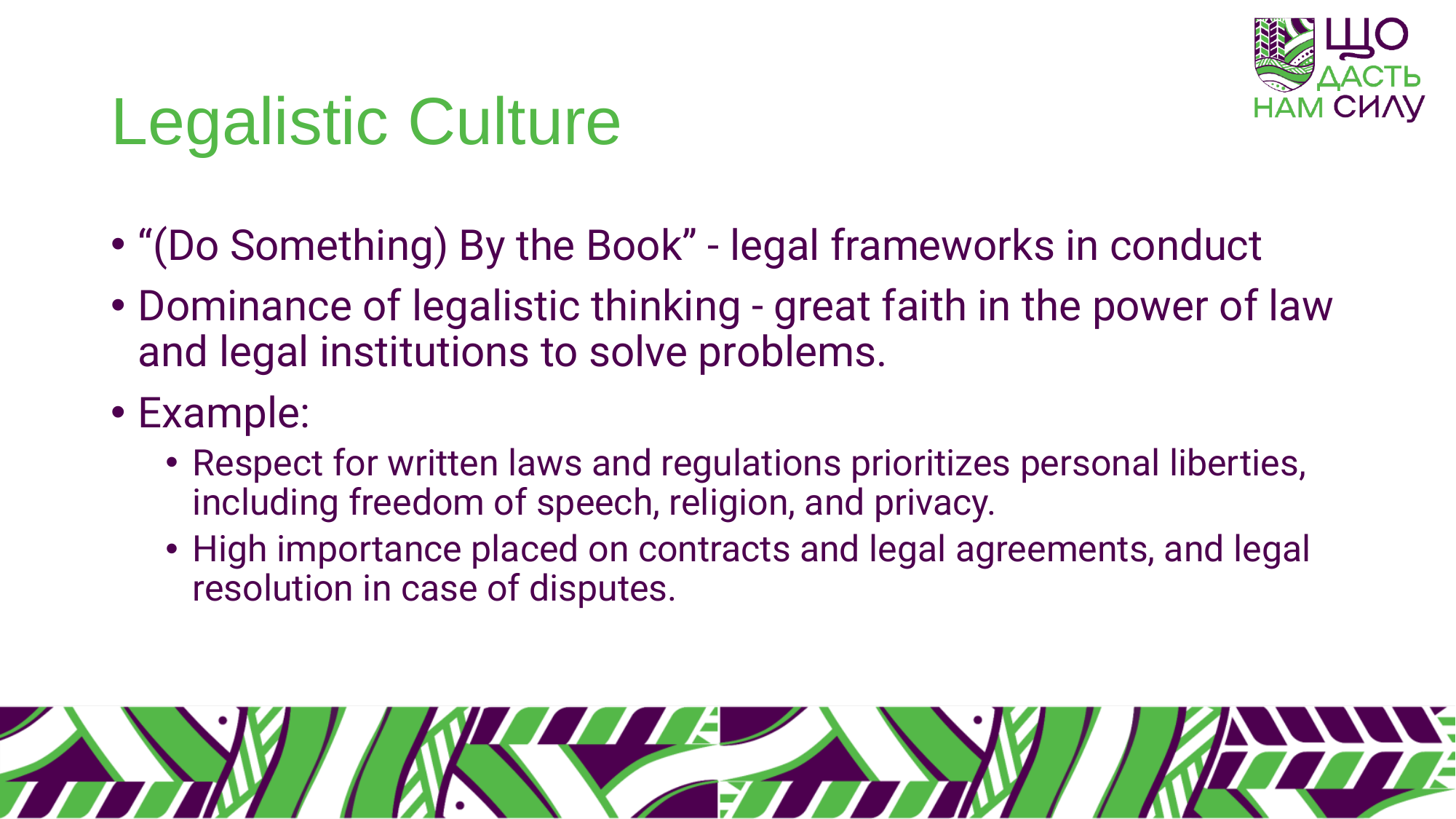

# Legalistic Culture
“(Do Something) By the Book” - legal frameworks in conduct
Dominance of legalistic thinking - great faith in the power of law and legal institutions to solve problems.
Example:
Respect for written laws and regulations prioritizes personal liberties, including freedom of speech, religion, and privacy.
High importance placed on contracts and legal agreements, and legal resolution in case of disputes.